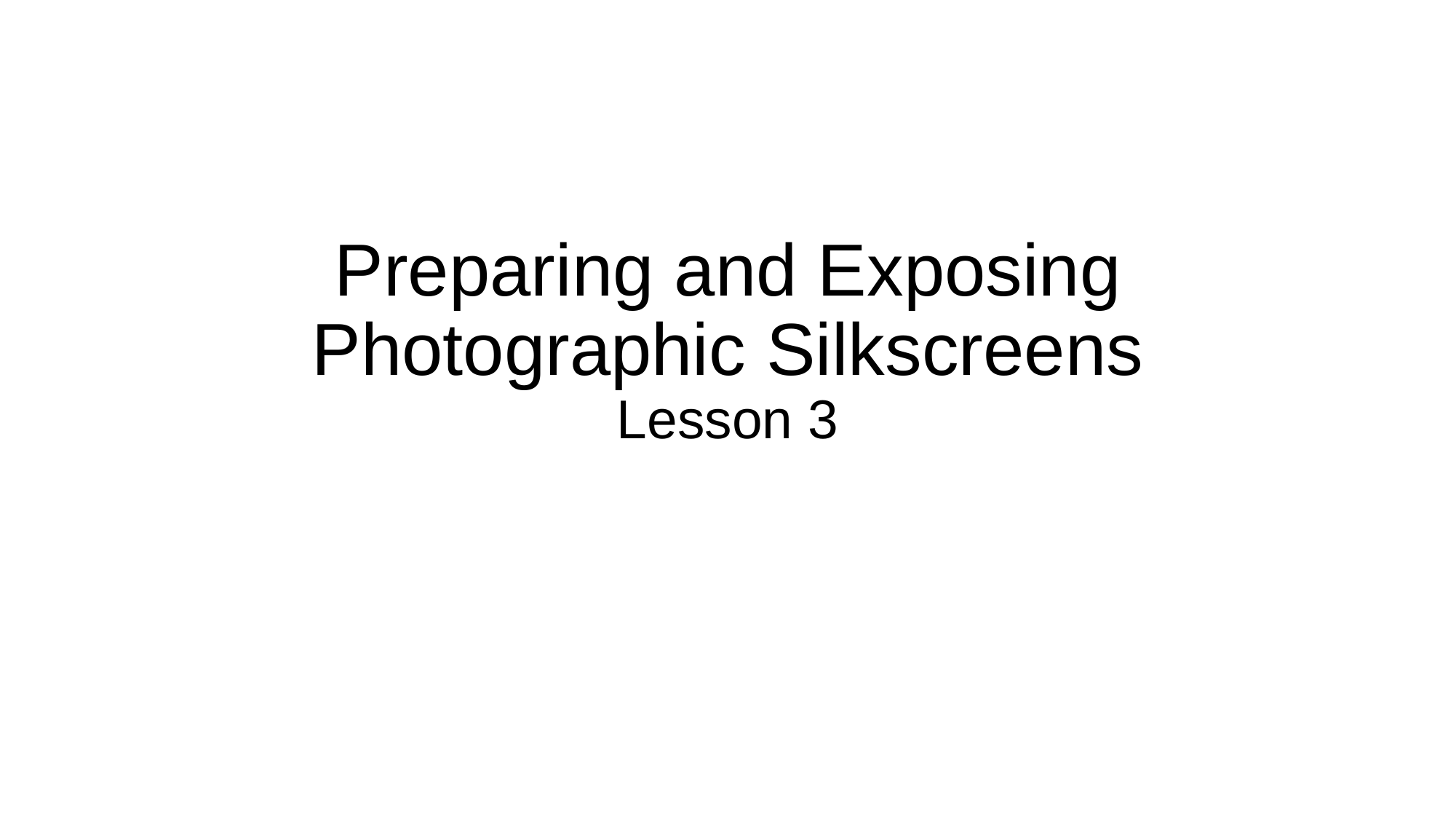

# Preparing and Exposing Photographic Silkscreens Lesson 3